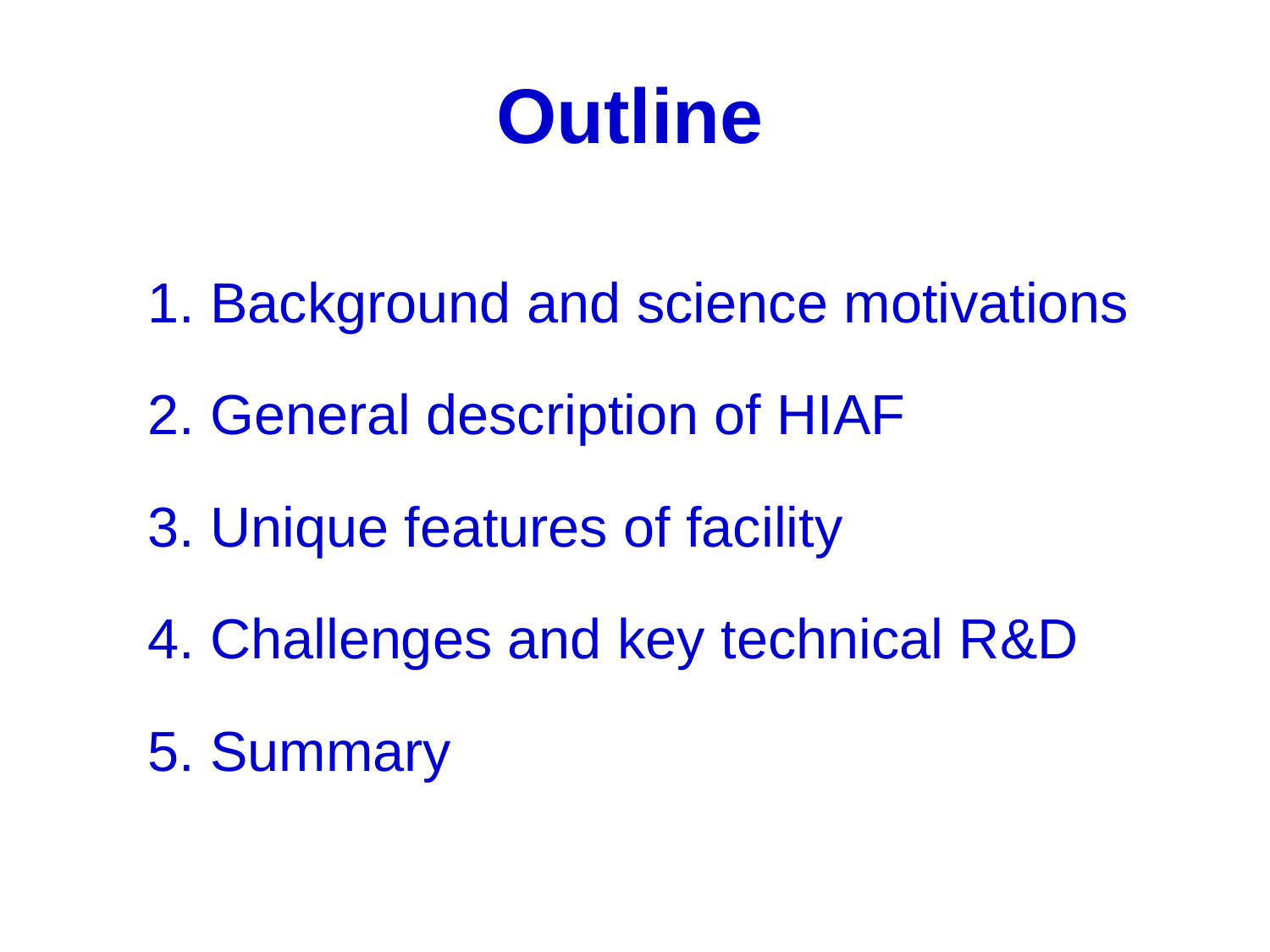

Outline
 Background and science motivations
 General description of HIAF
 Unique features of facility
 Challenges and key technical R&D
 Summary